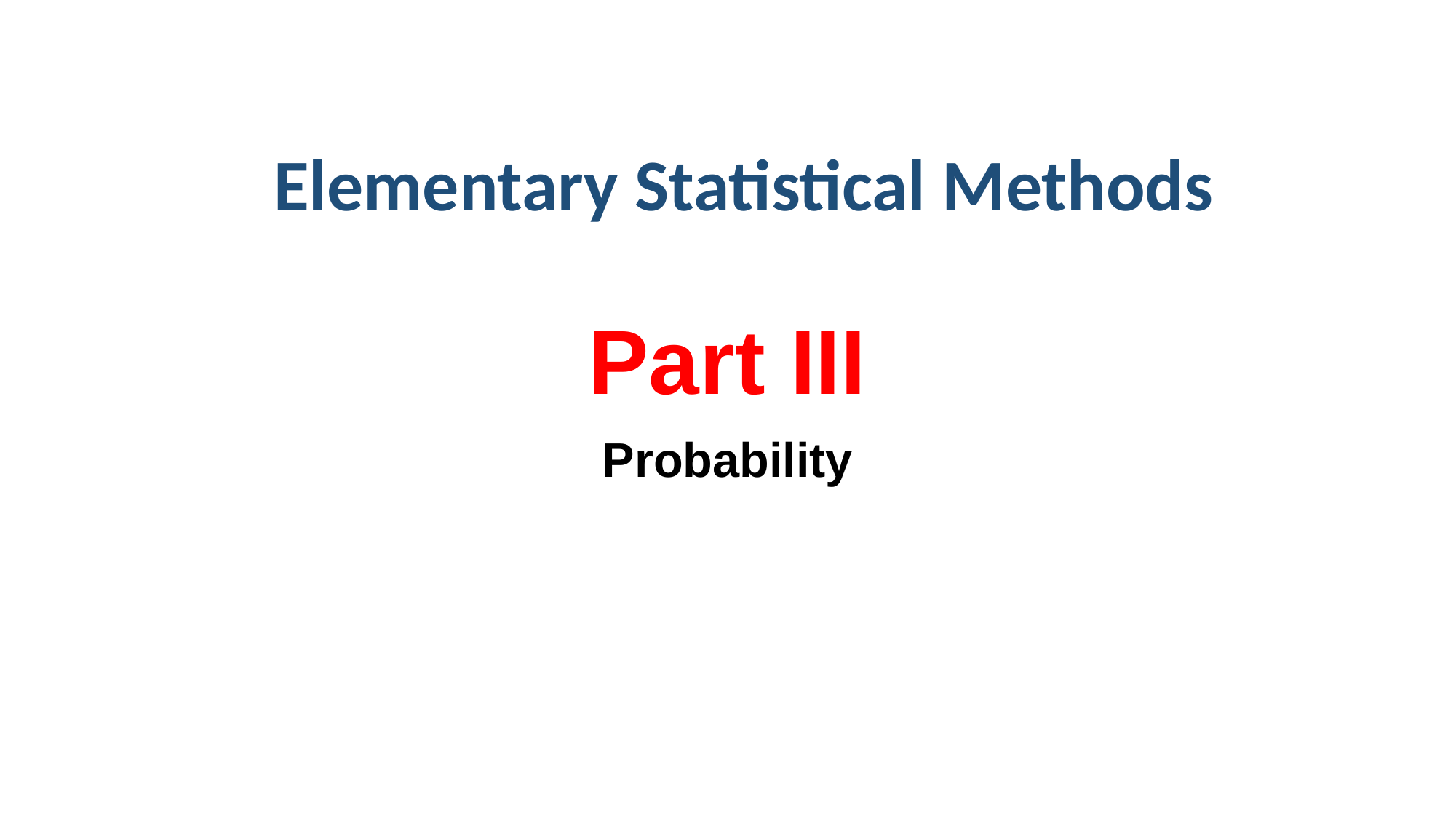

Elementary Statistical Methods
# Part III
Probability